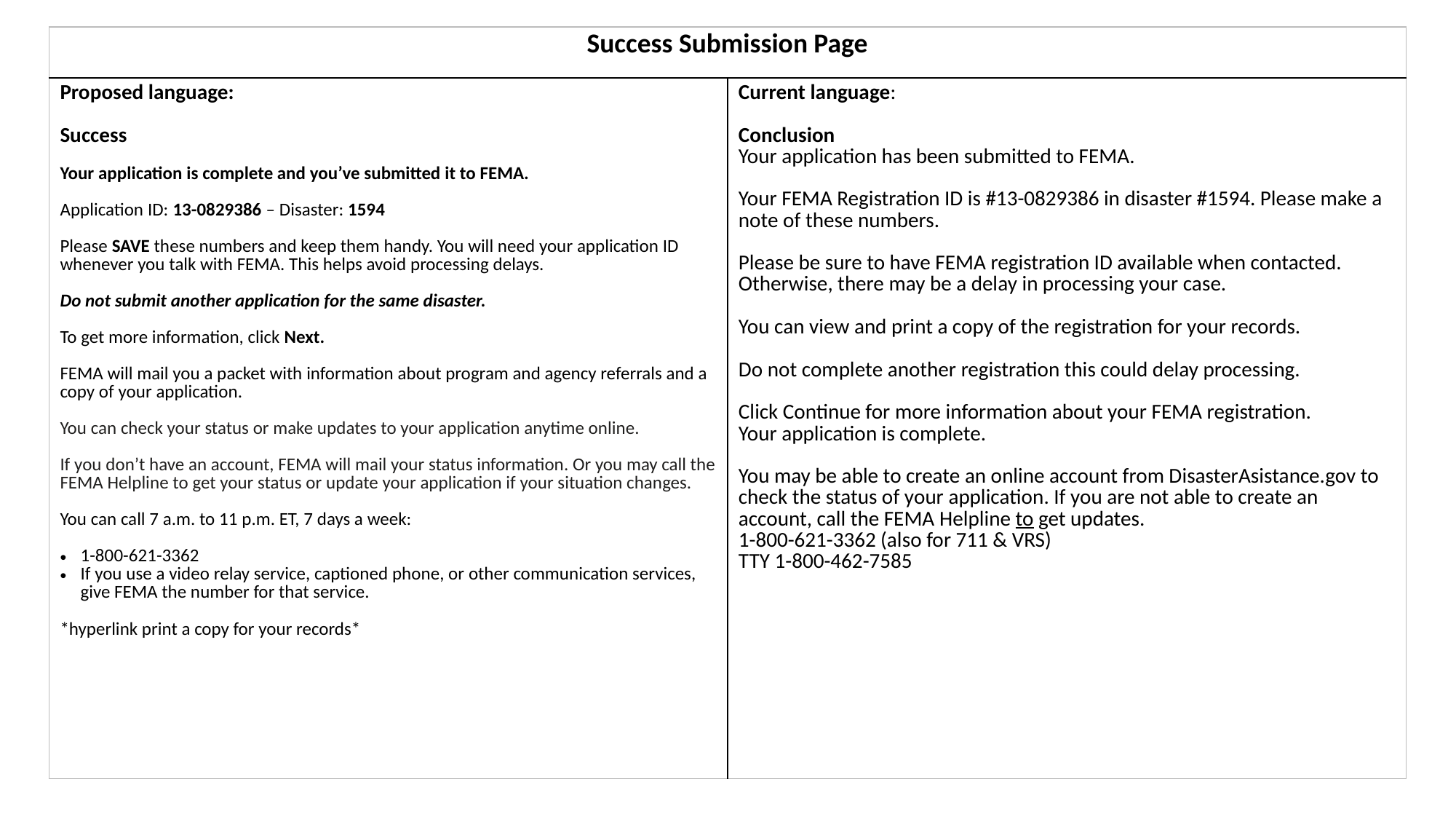

| Success Submission Page |  |
| --- | --- |
| Proposed language: Success Your application is complete and you’ve submitted it to FEMA.  Application ID: 13-0829386 – Disaster: 1594  Please SAVE these numbers and keep them handy. You will need your application ID whenever you talk with FEMA. This helps avoid processing delays.  Do not submit another application for the same disaster. To get more information, click Next. FEMA will mail you a packet with information about program and agency referrals and a copy of your application.  You can check your status or make updates to your application anytime online. If you don’t have an account, FEMA will mail your status information. Or you may call the FEMA Helpline to get your status or update your application if your situation changes. You can call 7 a.m. to 11 p.m. ET, 7 days a week: 1-800-621-3362 If you use a video relay service, captioned phone, or other communication services, give FEMA the number for that service. \*hyperlink print a copy for your records\* | Current language: Conclusion Your application has been submitted to FEMA.  Your FEMA Registration ID is #13-0829386 in disaster #1594. Please make a note of these numbers.  Please be sure to have FEMA registration ID available when contacted. Otherwise, there may be a delay in processing your case.  You can view and print a copy of the registration for your records.  Do not complete another registration this could delay processing.  Click Continue for more information about your FEMA registration.  Your application is complete.  You may be able to create an online account from DisasterAsistance.gov to check the status of your application. If you are not able to create an account, call the FEMA Helpline to get updates.  1-800-621-3362 (also for 711 & VRS)  TTY 1-800-462-7585 |